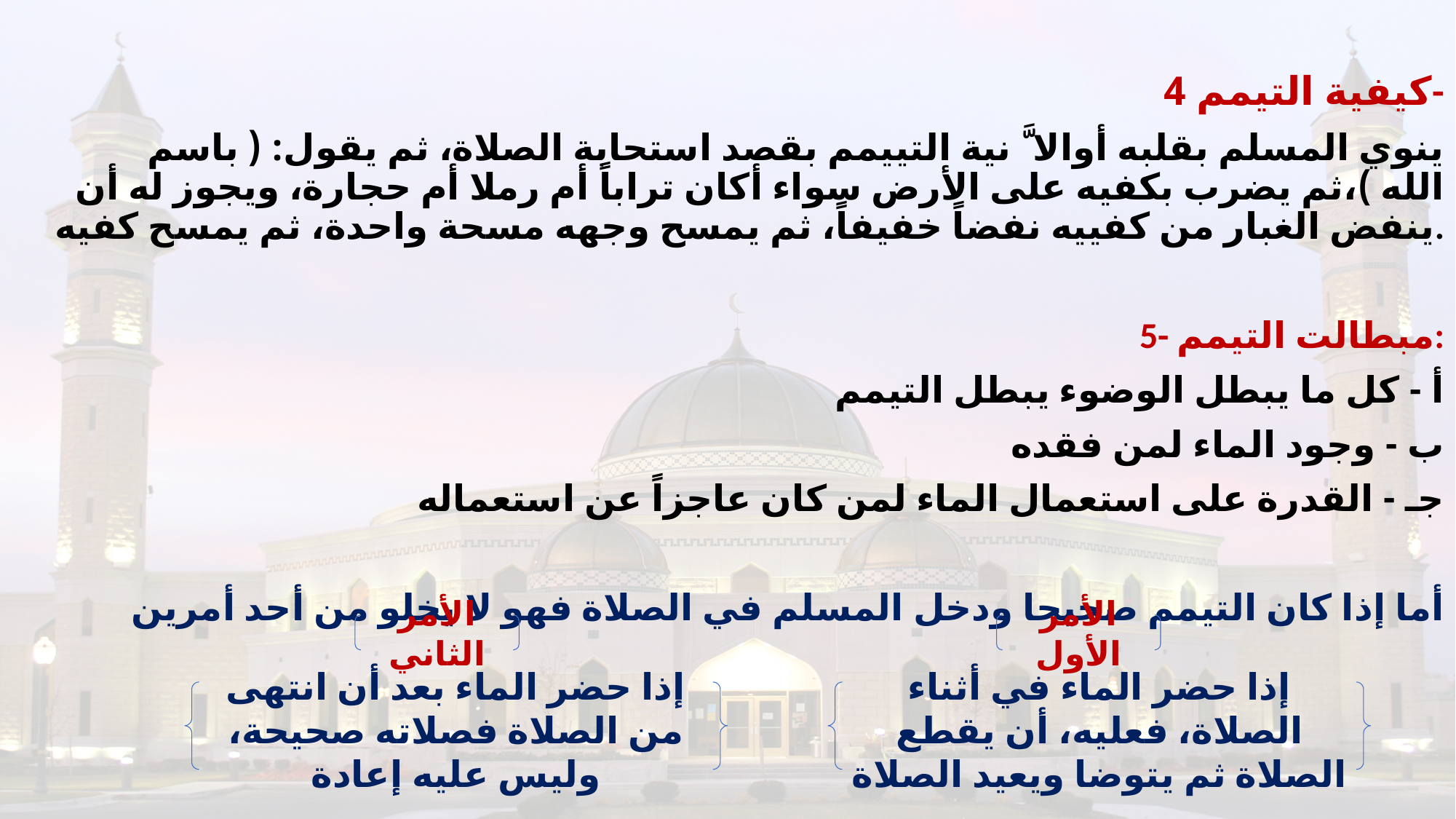

كيفية التيمم 4-
ينوي المسلم بقلبه أوالا َّ نية التييمم بقصد استحابة الصلاة، ثم يقول: ( باسم الله )،ثم يضرب بكفيه على الأرض سواء أكان تراباً أم رملا أم حجارة، ويجوز له أن ينفض الغبار من كفييه نفضاً خفيفاً، ثم يمسح وجهه مسحة واحدة، ثم يمسح كفيه.

5- مبطالت التيمم:
أ - كل ما يبطل الوضوء يبطل التيمم
ب - وجود الماء لمن فقده
جـ - القدرة على استعمال الماء لمن كان عاجزاً عن استعماله

أما إذا كان التيمم صحيحا ودخل المسلم في الصلاة فهو لا يخلو من أحد أمرين

الأمر الثاني
الأمر الأول
إذا حضر الماء بعد أن انتهى من الصلاة فصلاته صحيحة، وليس عليه إعادة
إذا حضر الماء في أثناء الصلاة، فعليه، أن يقطع الصلاة ثم يتوضا ويعيد الصلاة